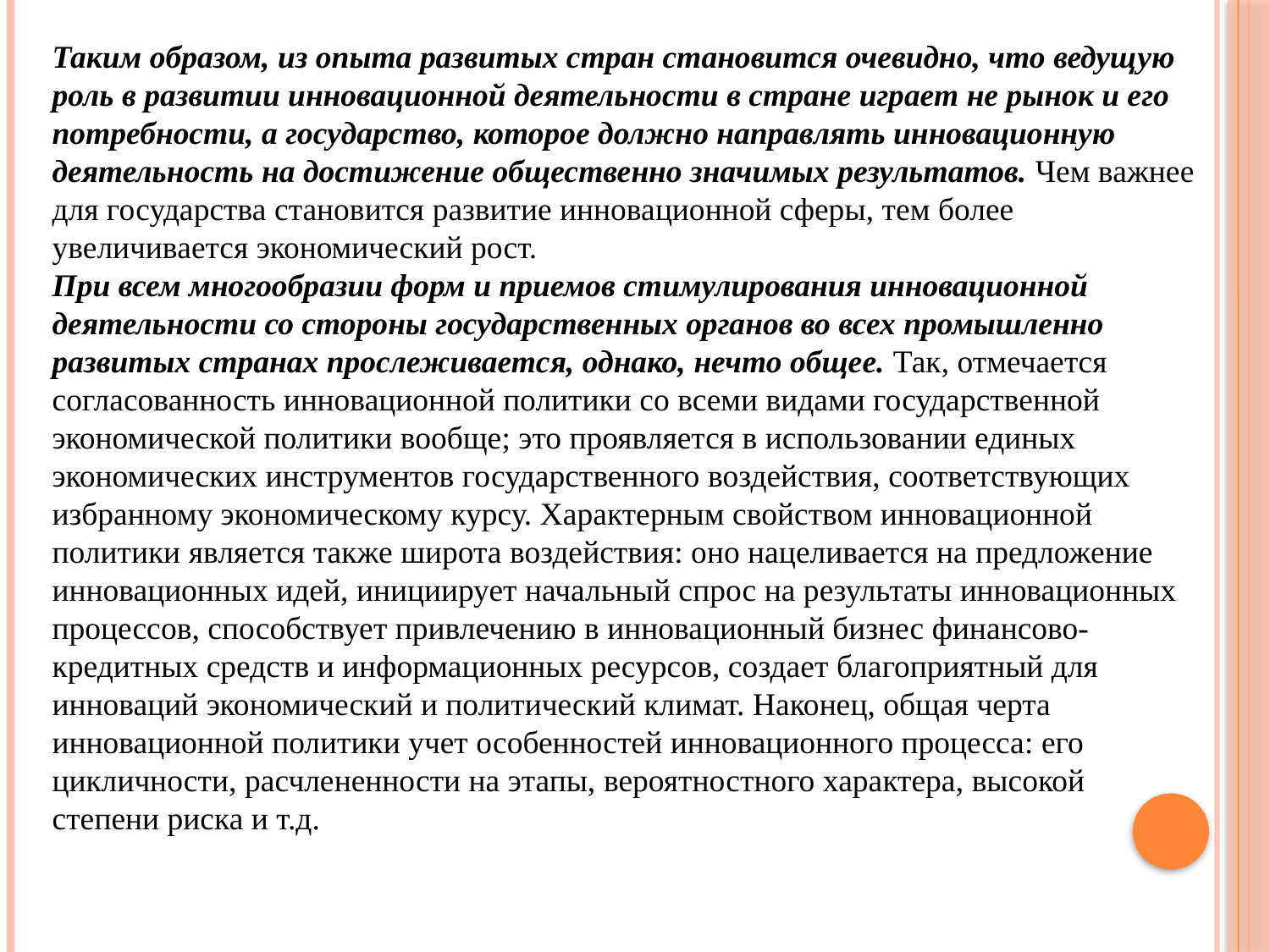

Таким образом, из опыта развитых стран становится очевидно, что ведущую роль в развитии инновационной деятельности в стране играет не рынок и его потребности, а государство, которое должно направлять инновационную деятельность на достижение общественно значимых результатов. Чем важнее для государства становится развитие инновационной сферы, тем более увеличивается экономический рост.
При всем многообразии форм и приемов стимулирования инновационной деятельности со стороны государственных органов во всех промышленно развитых странах прослеживается, однако, нечто общее. Так, отмечается согласованность инновационной политики со всеми видами государственной экономической политики вообще; это проявляется в использовании единых экономических инструментов государственного воздействия, соответствующих избранному экономическому курсу. Характерным свойством инновационной политики является также широта воздействия: оно нацеливается на предложение инновационных идей, инициирует начальный спрос на результаты инновационных процессов, способствует привлечению в инновационный бизнес финансово-кредитных средств и информационных ресурсов, создает благоприятный для инноваций экономический и политический климат. Наконец, общая черта инновационной политики учет особенностей инновационного процесса: его цикличности, расчлененности на этапы, вероятностного характера, высокой степени риска и т.д.